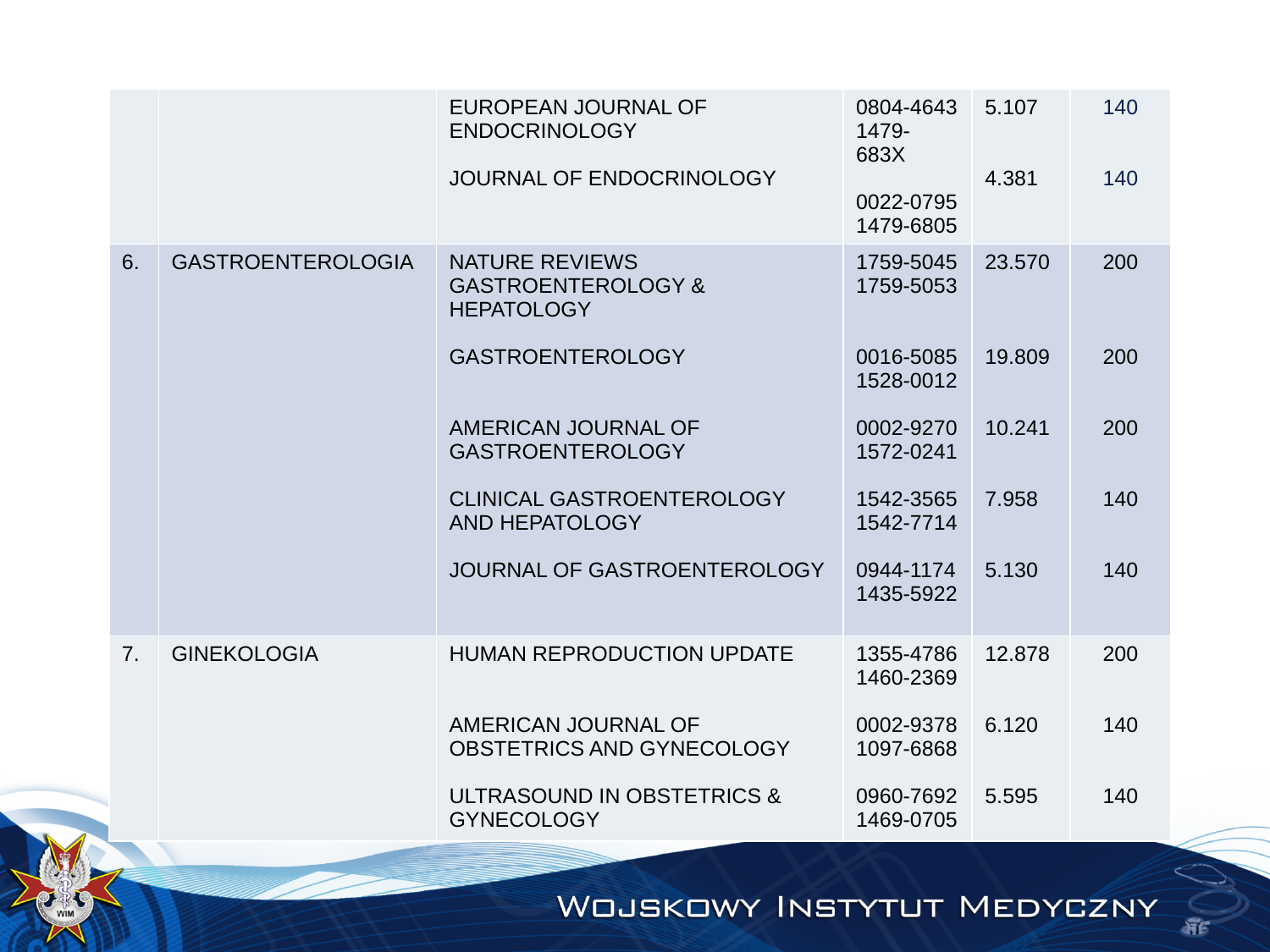

|  |  | EUROPEAN JOURNAL OF ENDOCRINOLOGY JOURNAL OF ENDOCRINOLOGY | 0804-4643 1479-683X 0022-0795 1479-6805 | 5.107 4.381 | 140 140 |
| --- | --- | --- | --- | --- | --- |
| 6. | GASTROENTEROLOGIA | NATURE REVIEWS GASTROENTEROLOGY & HEPATOLOGY GASTROENTEROLOGY AMERICAN JOURNAL OF GASTROENTEROLOGY CLINICAL GASTROENTEROLOGY AND HEPATOLOGY JOURNAL OF GASTROENTEROLOGY | 1759-5045 1759-5053 0016-5085 1528-0012 0002-9270 1572-0241 1542-3565 1542-7714 0944-1174 1435-5922 | 23.570 19.809 10.241 7.958 5.130 | 200 200 200 140 140 |
| 7. | GINEKOLOGIA | HUMAN REPRODUCTION UPDATE AMERICAN JOURNAL OF OBSTETRICS AND GYNECOLOGY ULTRASOUND IN OBSTETRICS & GYNECOLOGY | 1355-4786 1460-2369 0002-9378 1097-6868 0960-7692 1469-0705 | 12.878 6.120 5.595 | 200 140 140 |